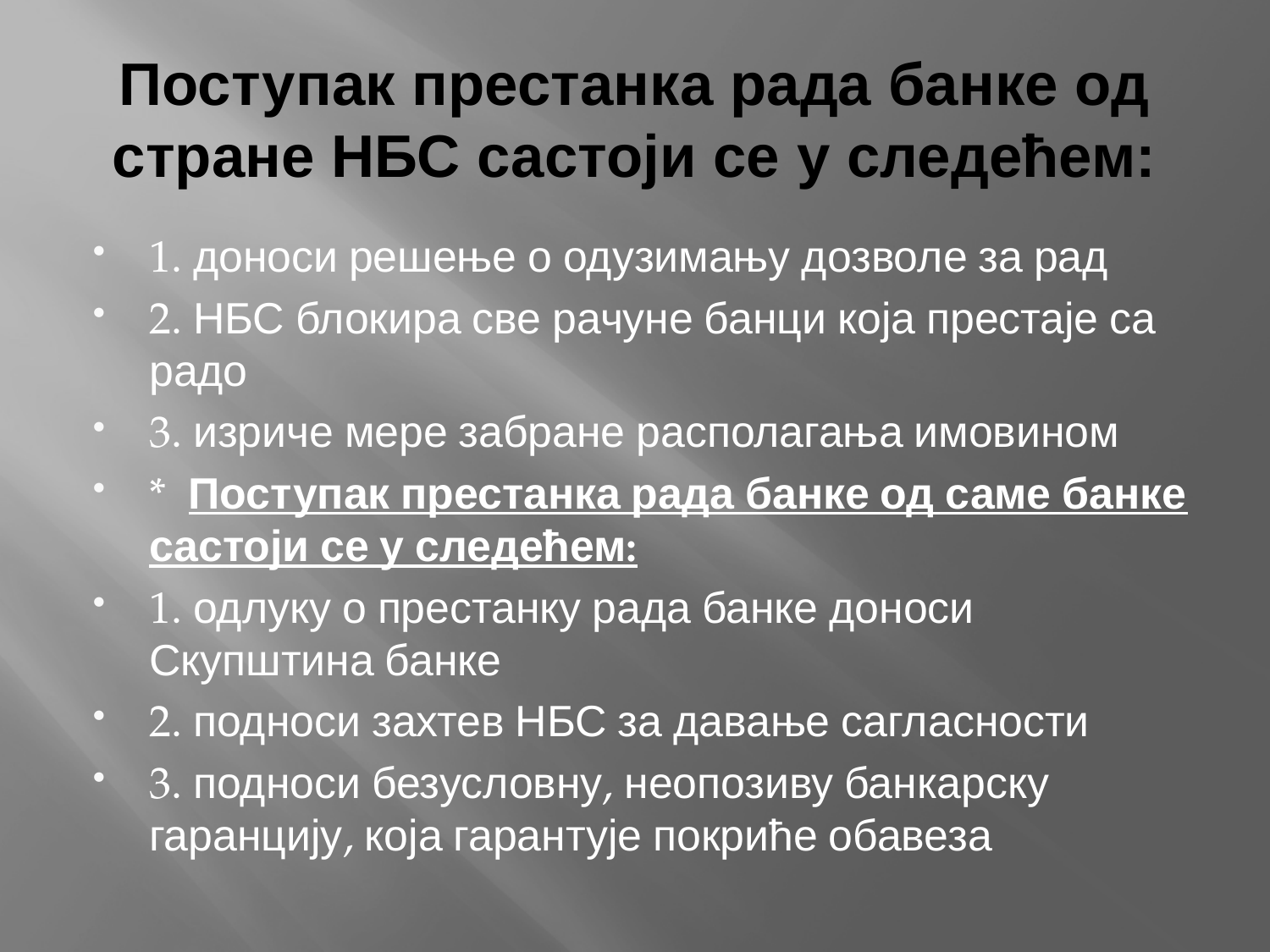

# Поступак престанка рада банке од стране НБС састоји се у следећем:
1. доноси решење о одузимању дозволе за рад
2. НБС блокира све рачуне банци која престаје са радо
3. изриче мере забране располагања имовином
*  Поступак престанка рада банке од саме банке састоји се у следећем:
1. одлуку о престанку рада банке доноси Скупштина банке
2. подноси захтев НБС за давање сагласности
3. подноси безусловну, неопозиву банкарску гаранцију, која гарантује покриће обавеза